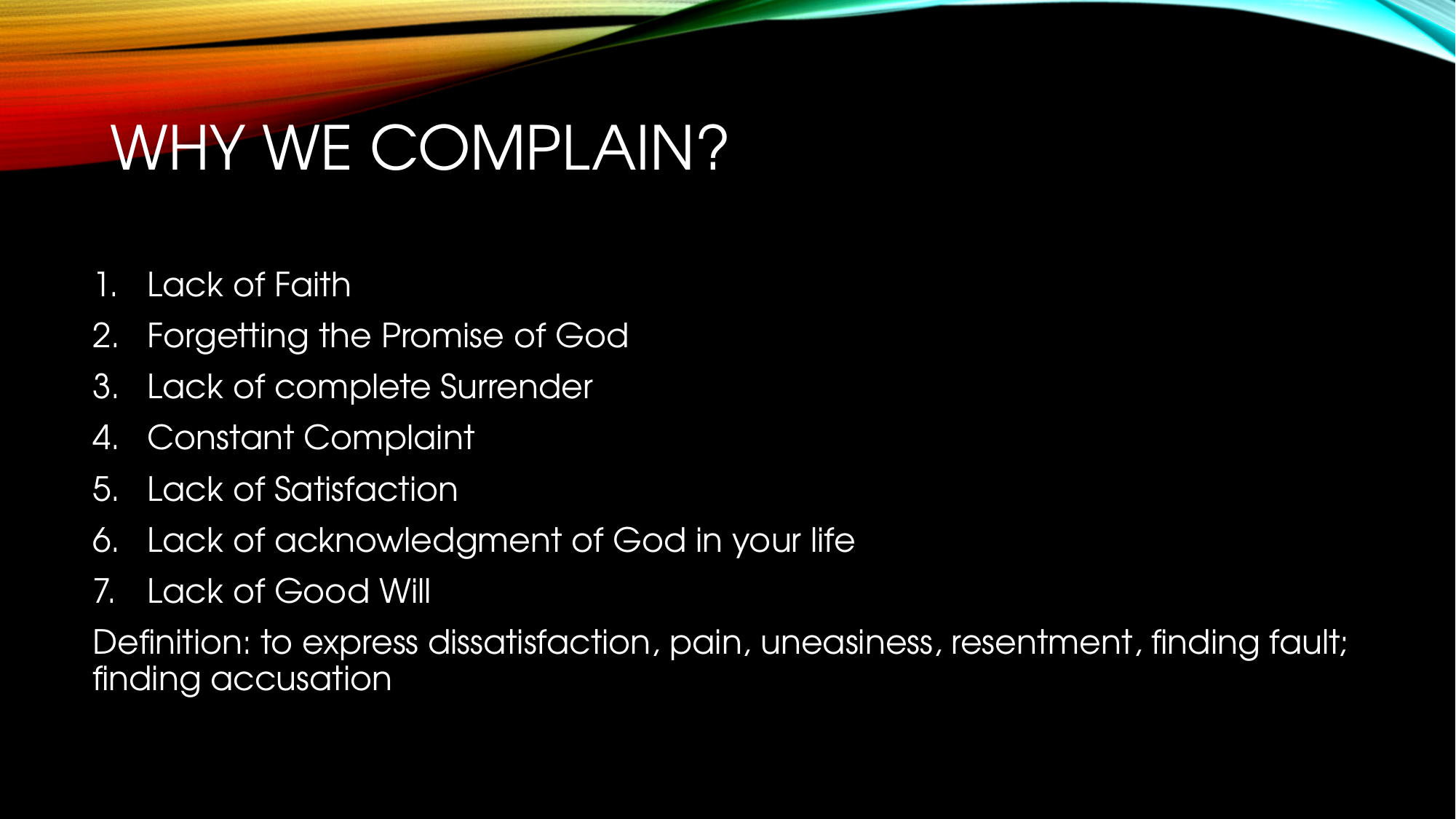

# Why we complain?
Lack of Faith
Forgetting the Promise of God
Lack of complete Surrender
Constant Complaint
Lack of Satisfaction
Lack of acknowledgment of God in your life
Lack of Good Will
Definition: to express dissatisfaction, pain, uneasiness, resentment, finding fault; finding accusation